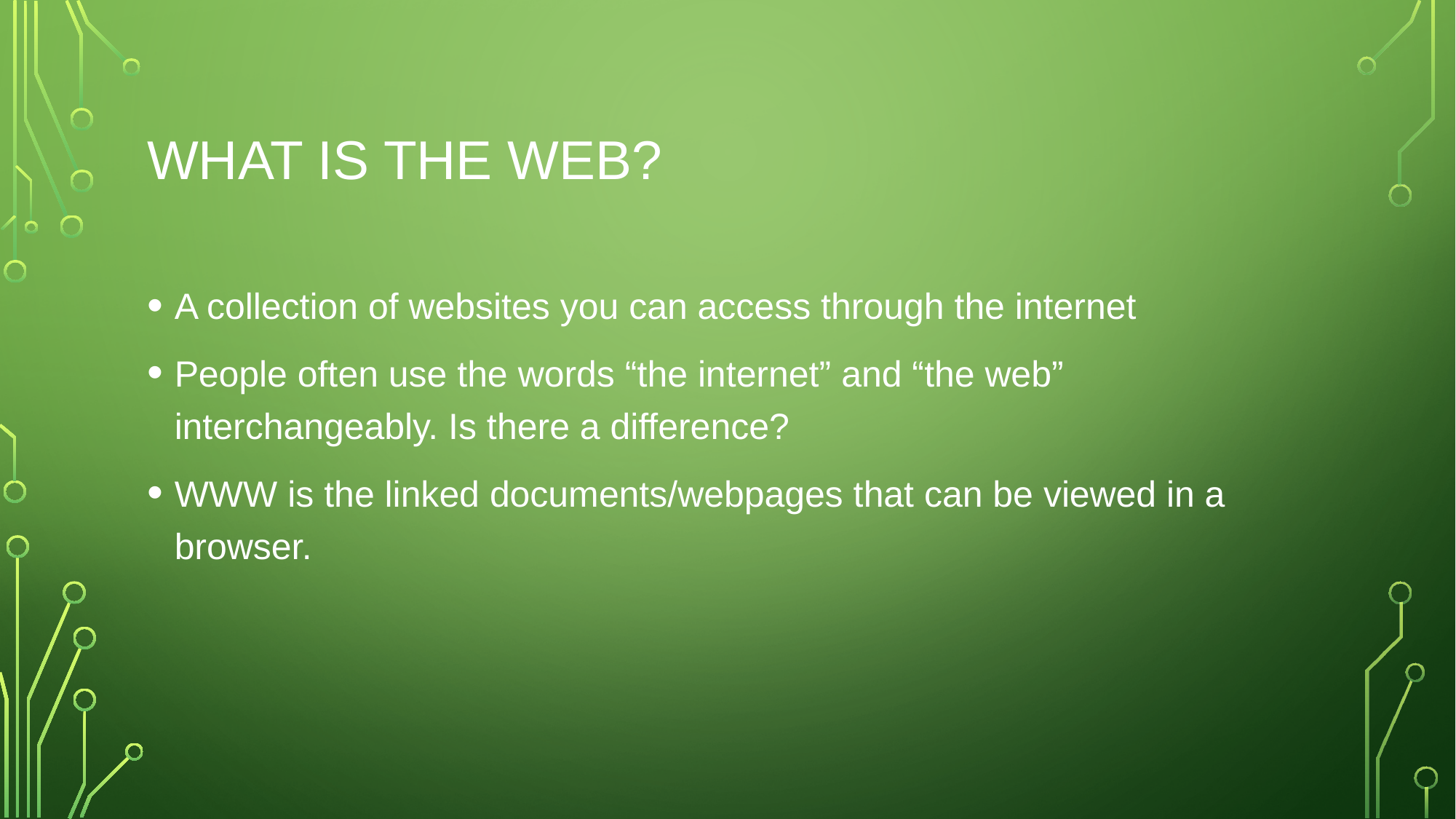

# What is the web?
A collection of websites you can access through the internet
People often use the words “the internet” and “the web” interchangeably. Is there a difference?
WWW is the linked documents/webpages that can be viewed in a browser.